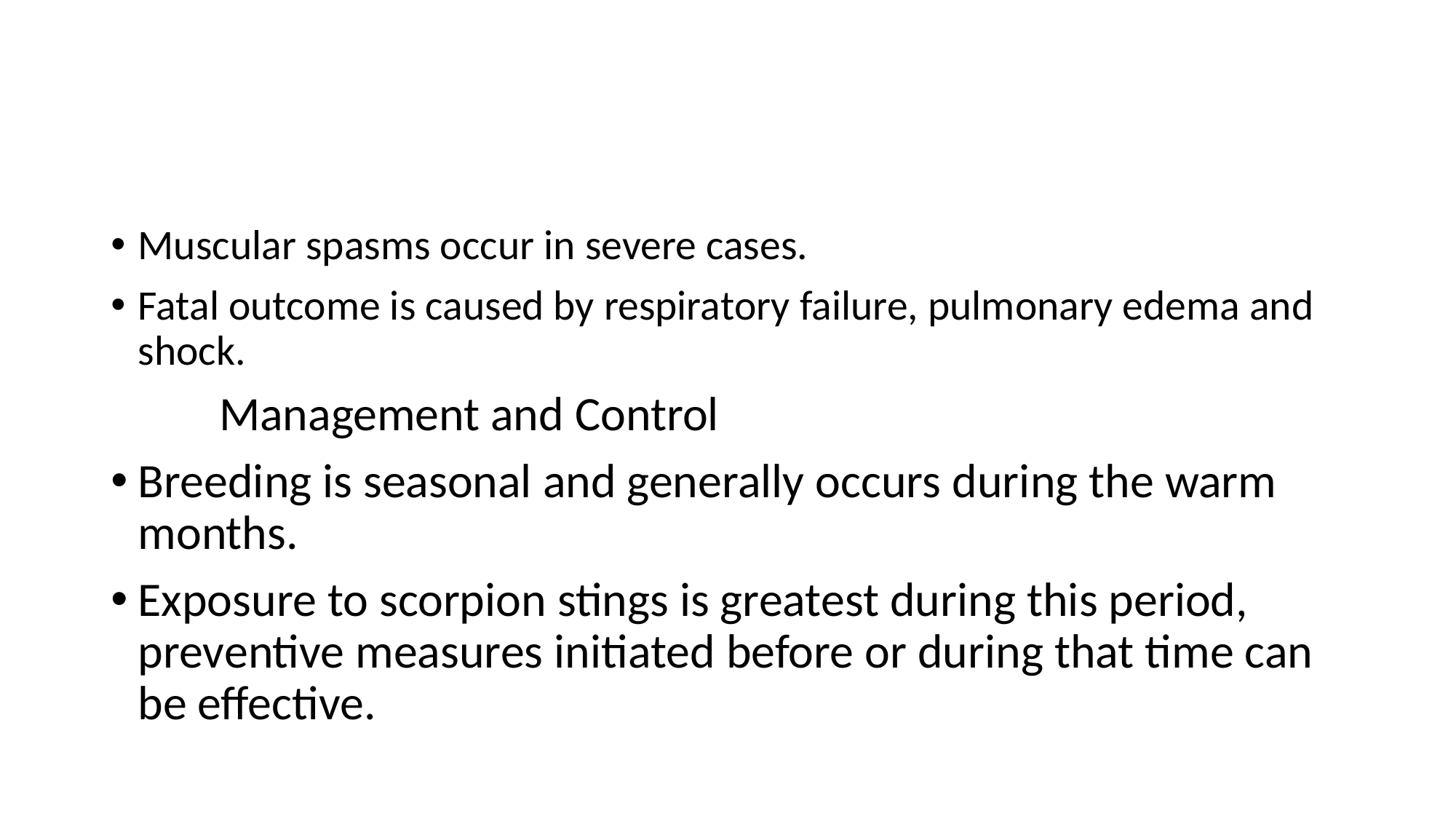

Muscular spasms occur in severe cases.
Fatal outcome is caused by respiratory failure, pulmonary edema and shock.
		Management and Control
Breeding is seasonal and generally occurs during the warm months.
Exposure to scorpion stings is greatest during this period, preventive measures initiated before or during that time can be effective.